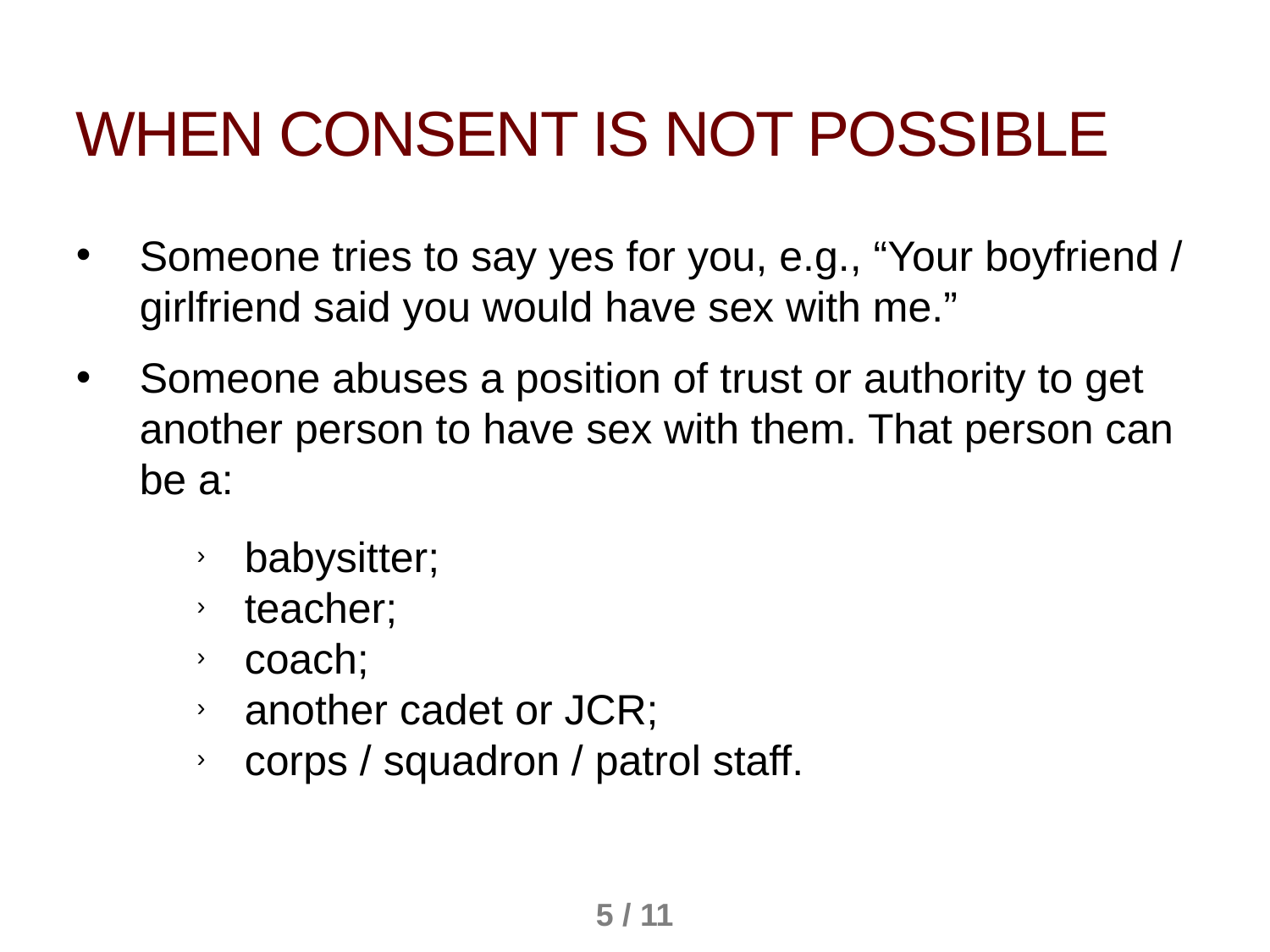

WHEN CONSENT IS NOT POSSIBLE
Someone tries to say yes for you, e.g., “Your boyfriend / girlfriend said you would have sex with me.”
Someone abuses a position of trust or authority to get another person to have sex with them. That person can be a:
babysitter;
teacher;
coach;
another cadet or JCR;
corps / squadron / patrol staff.
5 / 11